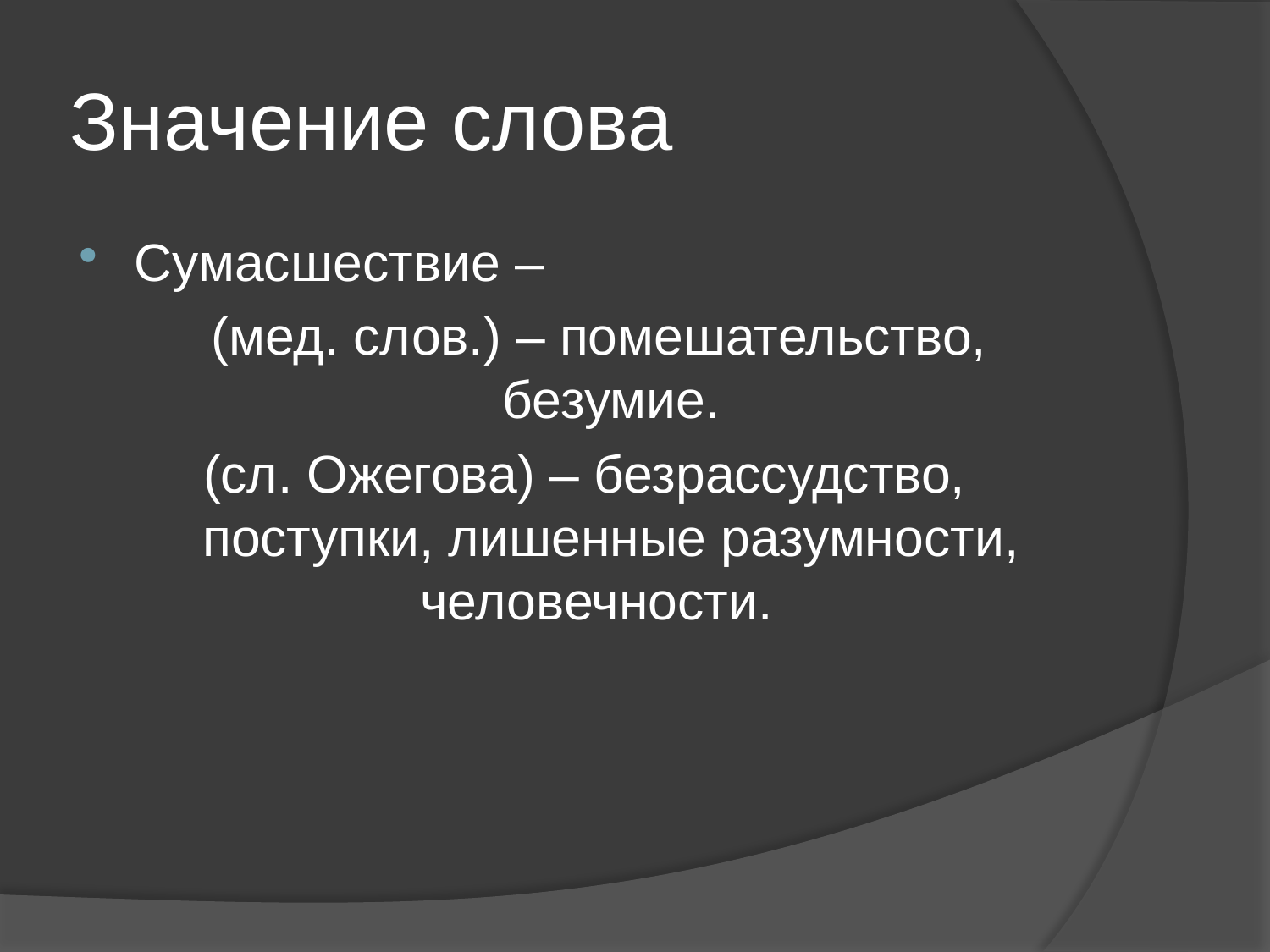

# Значение слова
Сумасшествие –
  (мед. слов.) – помешательство, безумие.
(сл. Ожегова) – безрассудство, поступки, лишенные разумности, человечности.